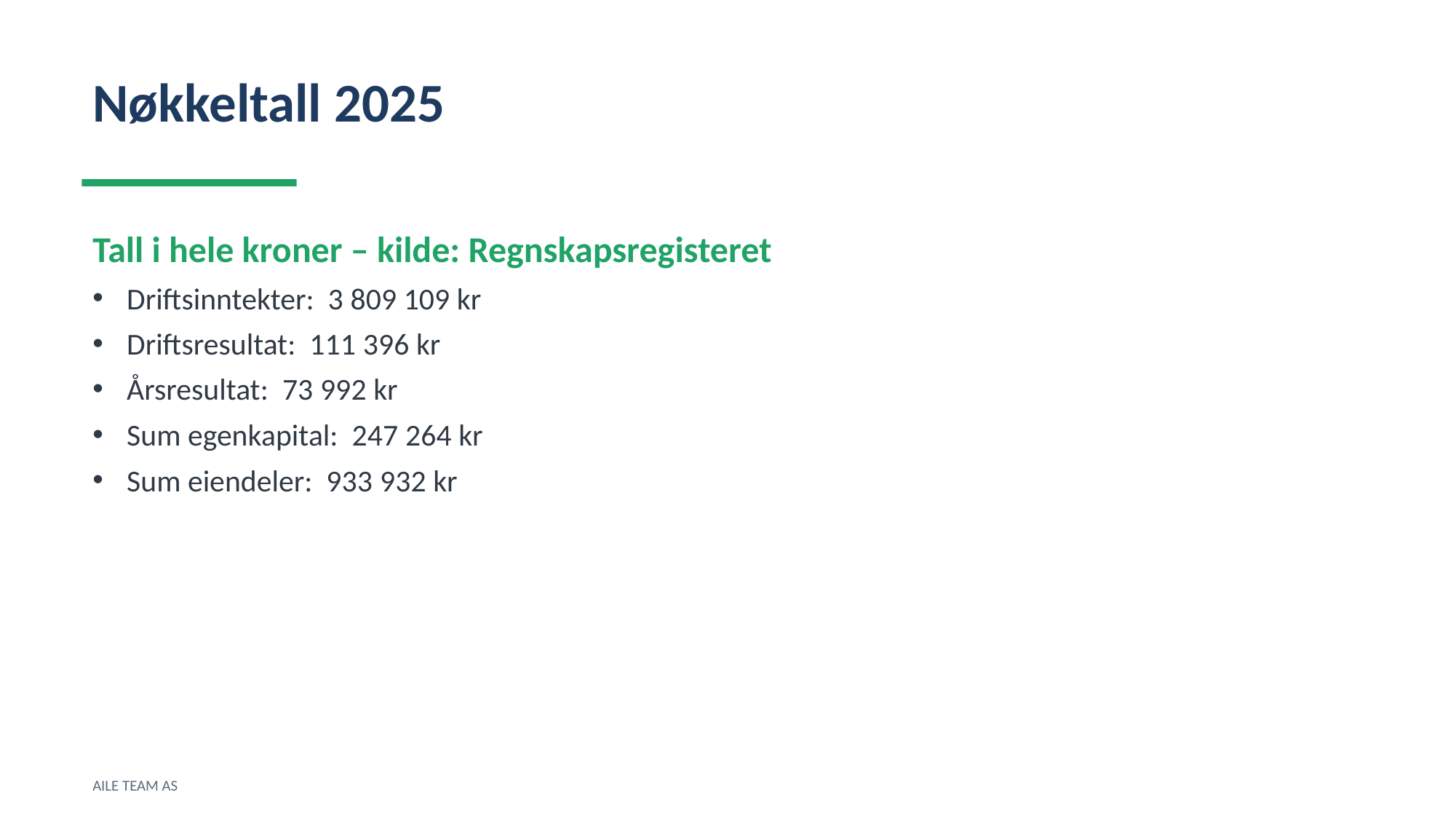

Nøkkeltall 2025

Tall i hele kroner – kilde: Regnskapsregisteret
Driftsinntekter:  3 809 109 kr
Driftsresultat:  111 396 kr
Årsresultat:  73 992 kr
Sum egenkapital:  247 264 kr
Sum eiendeler:  933 932 kr
AILE TEAM AS